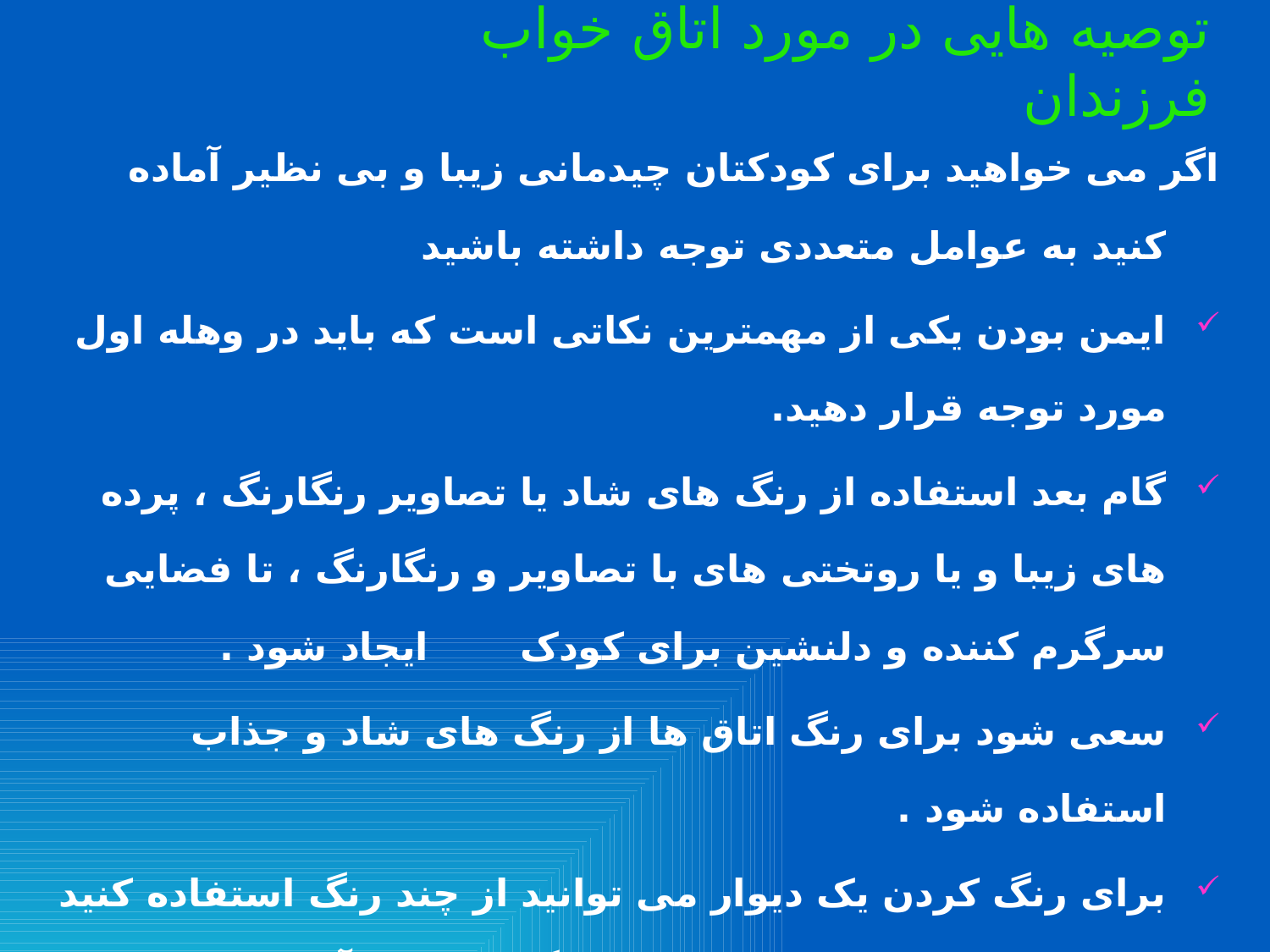

# توصیه هایی در مورد اتاق خواب فرزندان
اگر می خواهید برای کودکتان چیدمانی زیبا و بی نظیر آماده کنید به عوامل متعددی توجه داشته باشید
ایمن بودن یکی از مهمترین نکاتی است که باید در وهله اول مورد توجه قرار دهید.
گام بعد استفاده از رنگ های شاد یا تصاویر رنگارنگ ، پرده های زیبا و یا روتختی های با تصاویر و رنگارنگ ، تا فضایی سرگرم کننده و دلنشین برای کودک       ایجاد شود .
سعی شود برای رنگ اتاق ها از رنگ های شاد و جذاب استفاده شود .
برای رنگ کردن یک دیوار می توانید از چند رنگ استفاده کنید به اینصورت که اول دیوار را به رنگ سفید درآورید و با نوارچسب های مخصوص روی دیوار مربع ها یا مستطیل هایی به وجود آورید . سپس داخل این اشکال را رنگ کرده و بعد از اتمام کار نوارچسبها را جدا نماییم . تا به این صورت به اتاق کودک خود جلوه خاصی ببخشید.